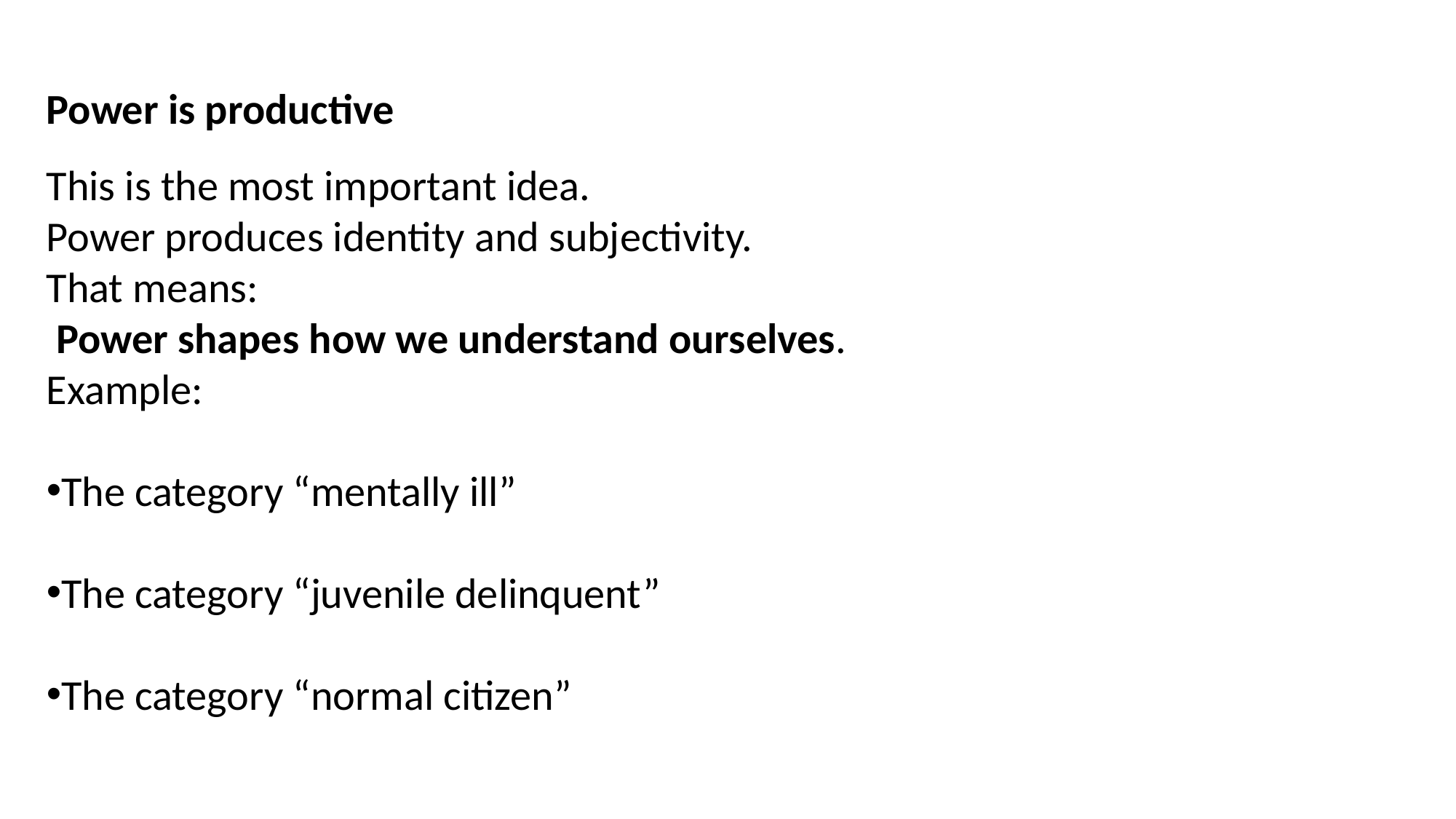

Power is productive
This is the most important idea.
Power produces identity and subjectivity.
That means:
 Power shapes how we understand ourselves.
Example:

The category “mentally ill”

The category “juvenile delinquent”

The category “normal citizen”